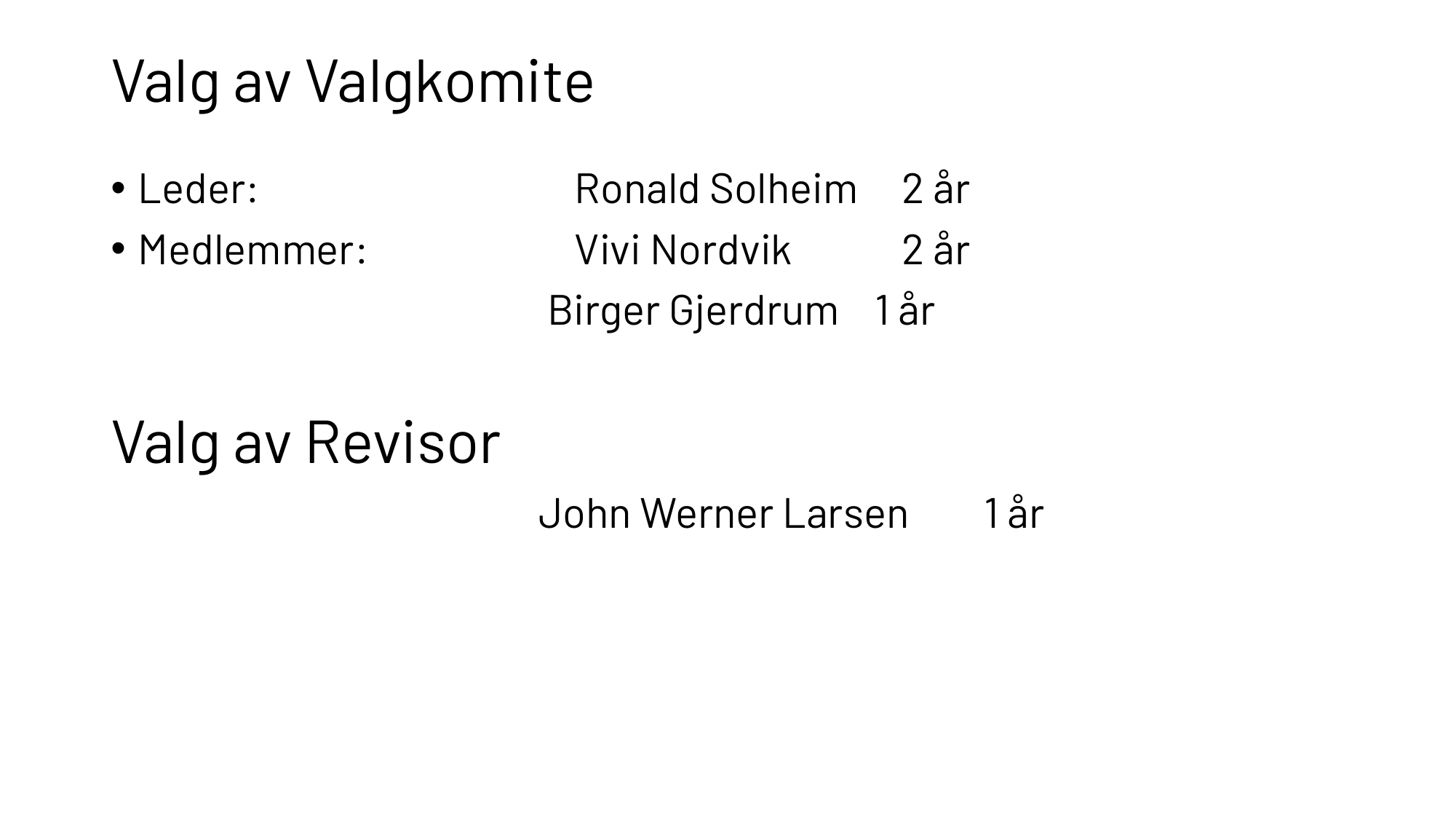

# Valg av Valgkomite
Leder:			Ronald Solheim	2 år
Medlemmer:		Vivi Nordvik		2 år
				Birger Gjerdrum	1 år

Valg av Revisor
                                                  John Werner Larsen	1 år